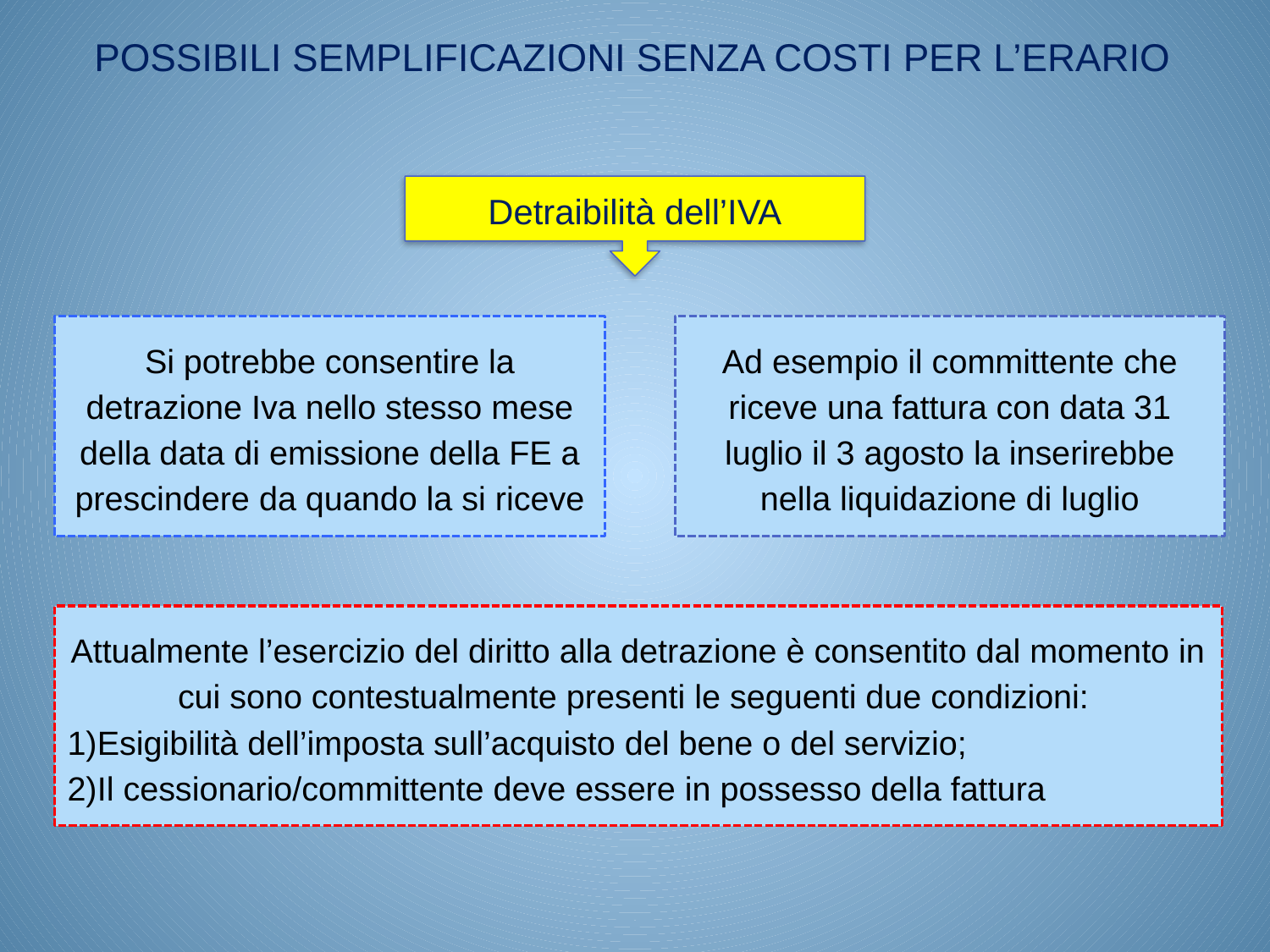

POSSIBILI SEMPLIFICAZIONI SENZA COSTI PER L’ERARIO
Detraibilità dell’IVA
Si potrebbe consentire la detrazione Iva nello stesso mese della data di emissione della FE a prescindere da quando la si riceve
Ad esempio il committente che riceve una fattura con data 31 luglio il 3 agosto la inserirebbe nella liquidazione di luglio
Attualmente l’esercizio del diritto alla detrazione è consentito dal momento in cui sono contestualmente presenti le seguenti due condizioni:
Esigibilità dell’imposta sull’acquisto del bene o del servizio;
Il cessionario/committente deve essere in possesso della fattura